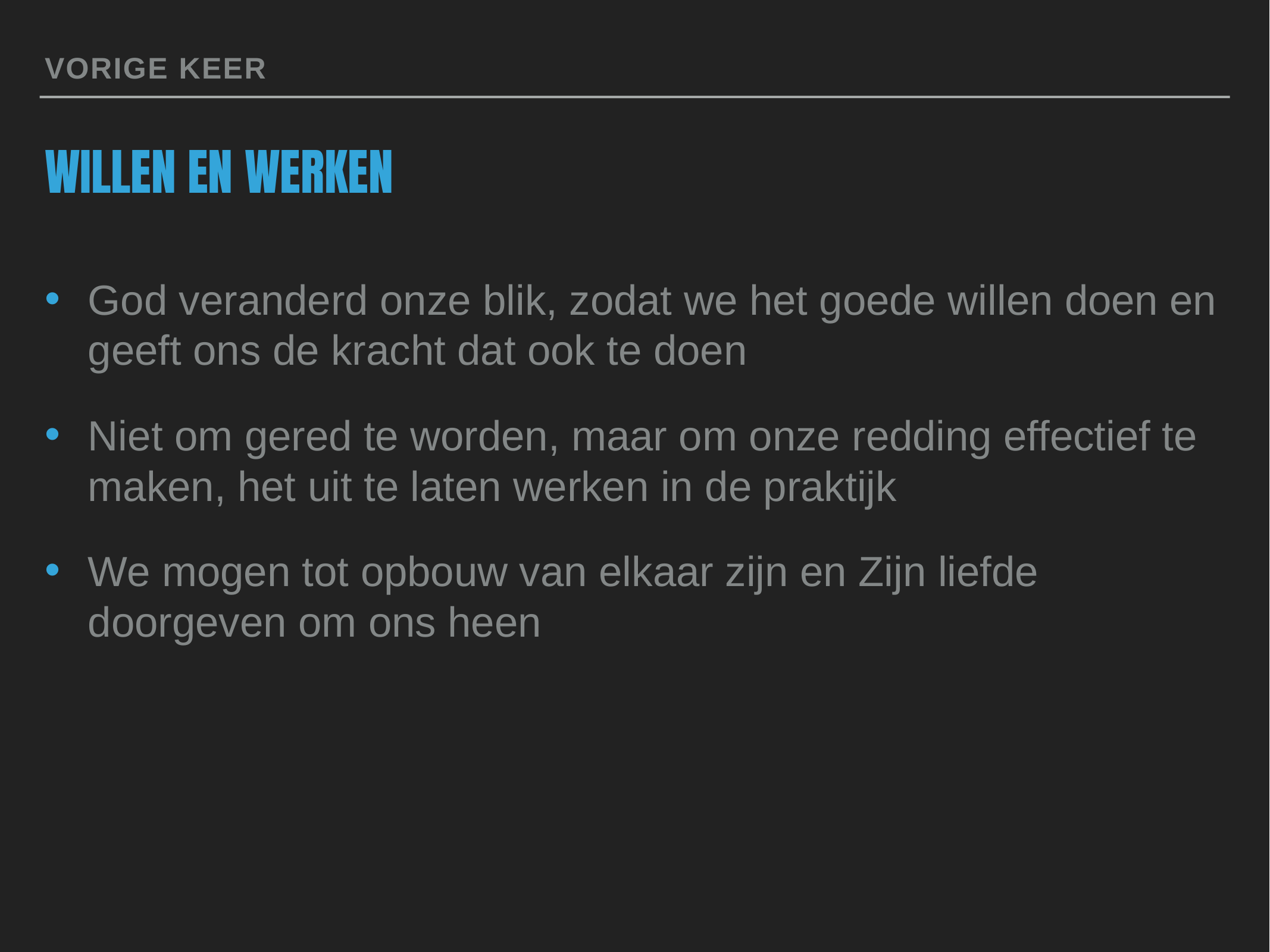

vorige keer
# Willen en werken
God veranderd onze blik, zodat we het goede willen doen en geeft ons de kracht dat ook te doen
Niet om gered te worden, maar om onze redding effectief te maken, het uit te laten werken in de praktijk
We mogen tot opbouw van elkaar zijn en Zijn liefde doorgeven om ons heen